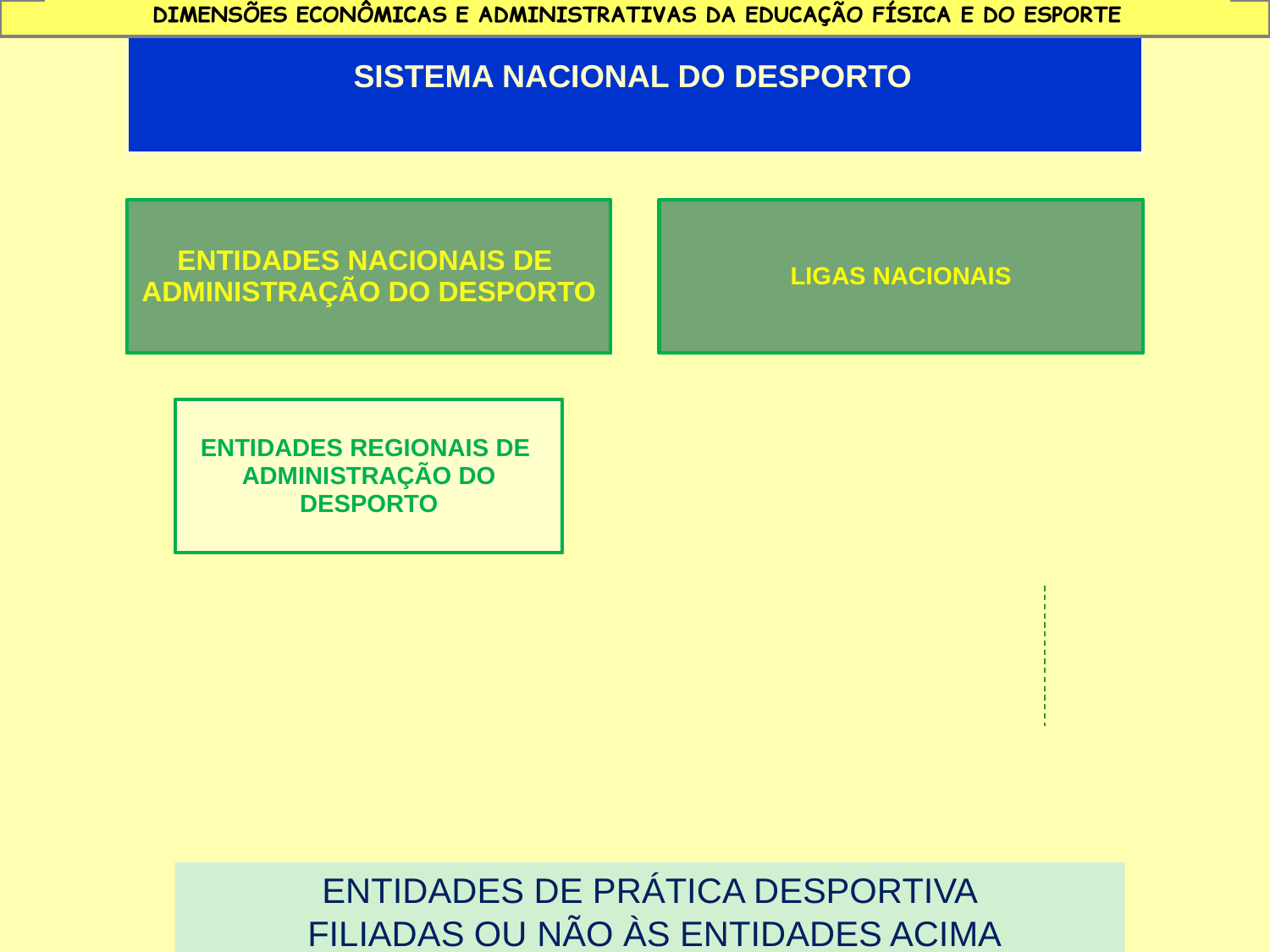

SISTEMA NACIONAL DO DESPORTO
ENTIDADES NACIONAIS DE
ADMINISTRAÇÃO DO DESPORTO
LIGAS NACIONAIS
ENTIDADES REGIONAIS DE
ADMINISTRAÇÃO DO DESPORTO

DIMENSÕES ECONÔMICAS E ADMINISTRATIVAS DA EDUCAÇÃO FÍSICA E DO ESPORTE
#
ENTIDADES DE PRÁTICA DESPORTIVA
 FILIADAS OU NÃO ÀS ENTIDADES ACIMA